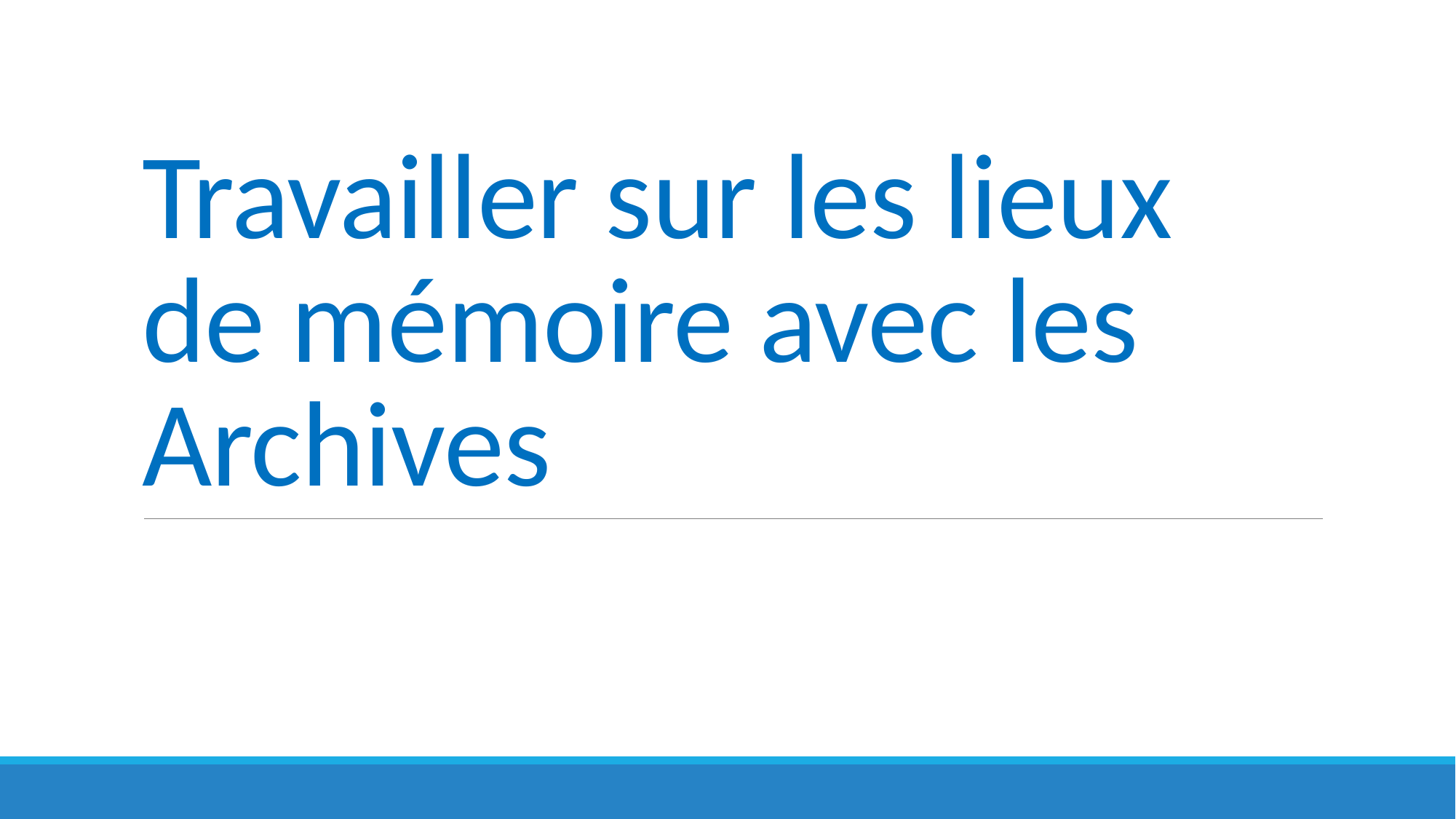

# Travailler sur les lieux de mémoire avec les Archives